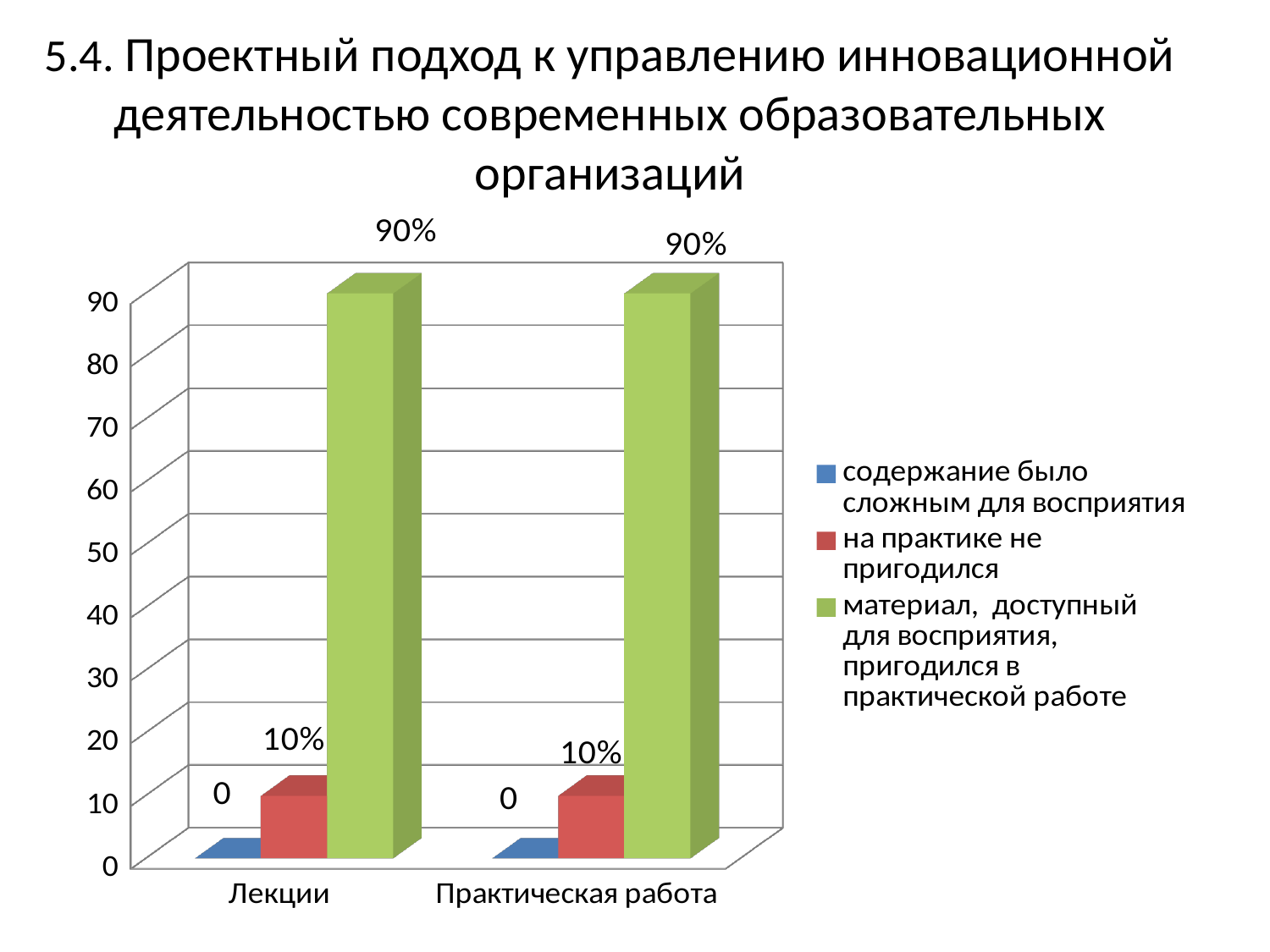

# 5.4. Проектный подход к управлению инновационной деятельностью современных образовательных организаций

[unsupported chart]